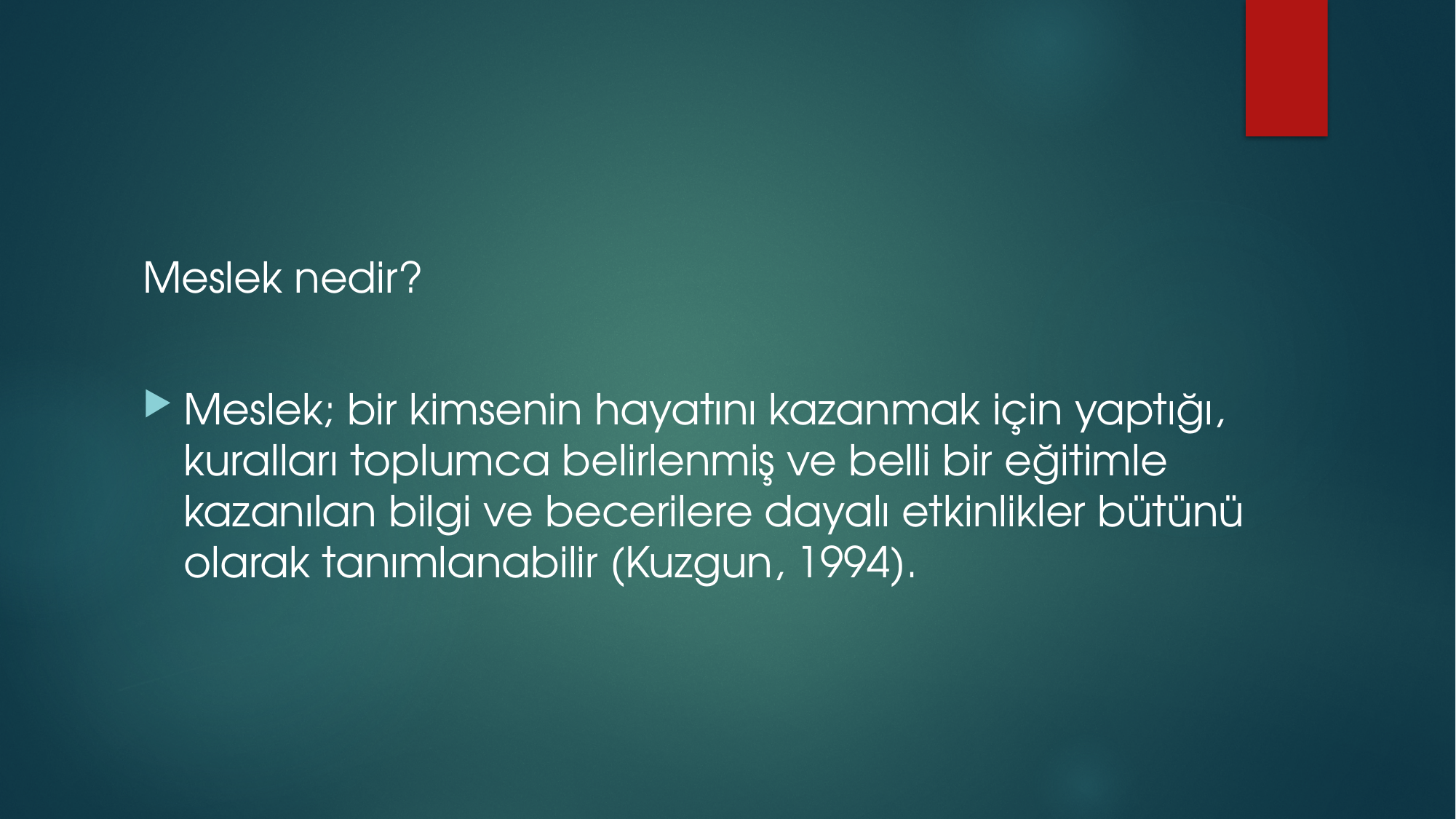

Meslek nedir?

Meslek; bir kimsenin hayatını kazanmak için yaptığı, kuralları toplumca belirlenmiş ve belli bir eğitimle kazanılan bilgi ve becerilere dayalı etkinlikler bütünü olarak tanımlanabilir (Kuzgun, 1994).